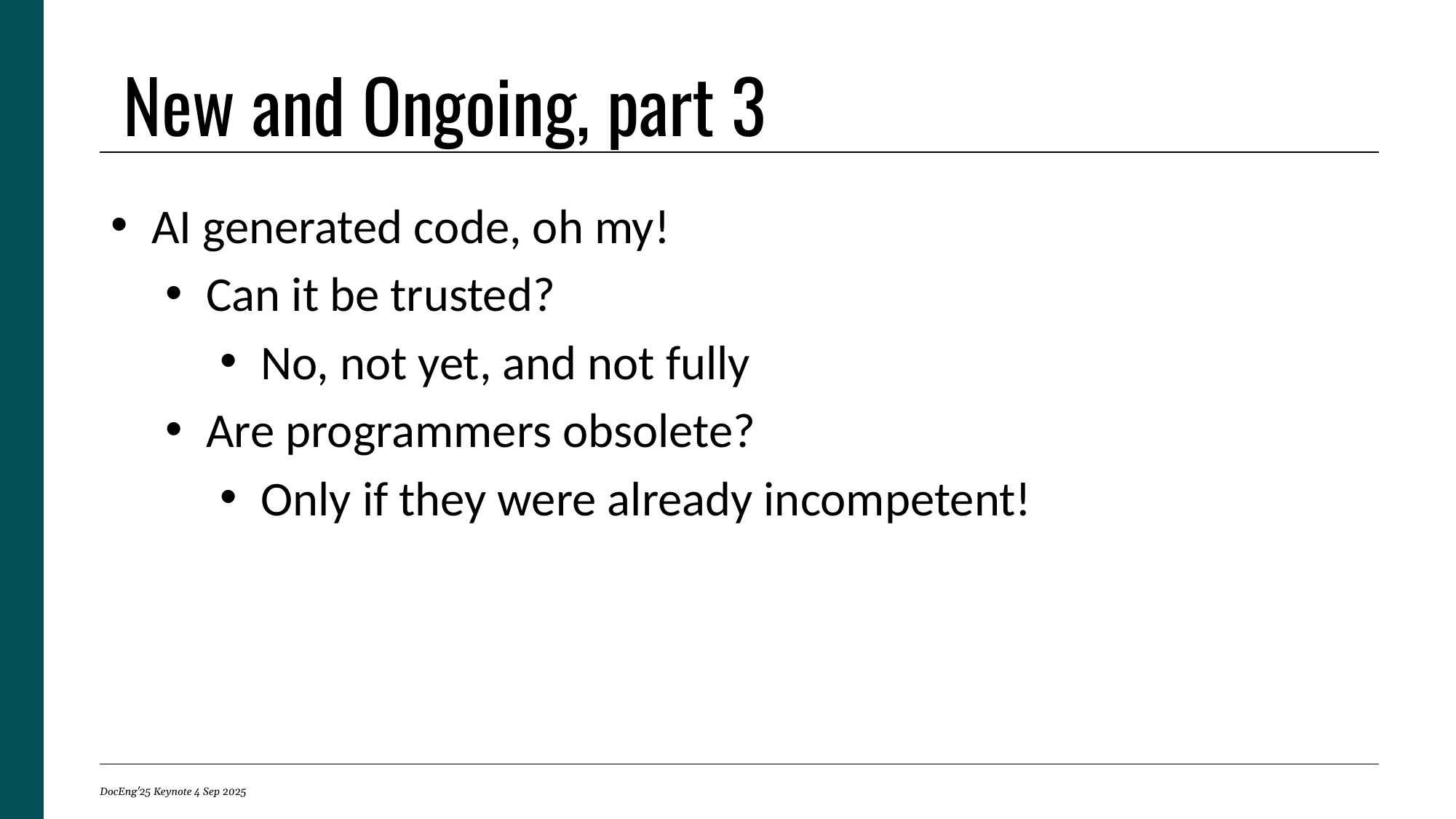

New and Ongoing, part 3
AI generated code, oh my!
Can it be trusted?
No, not yet, and not fully
Are programmers obsolete?
Only if they were already incompetent!

DocEng'25 Keynote 4 Sep 2025